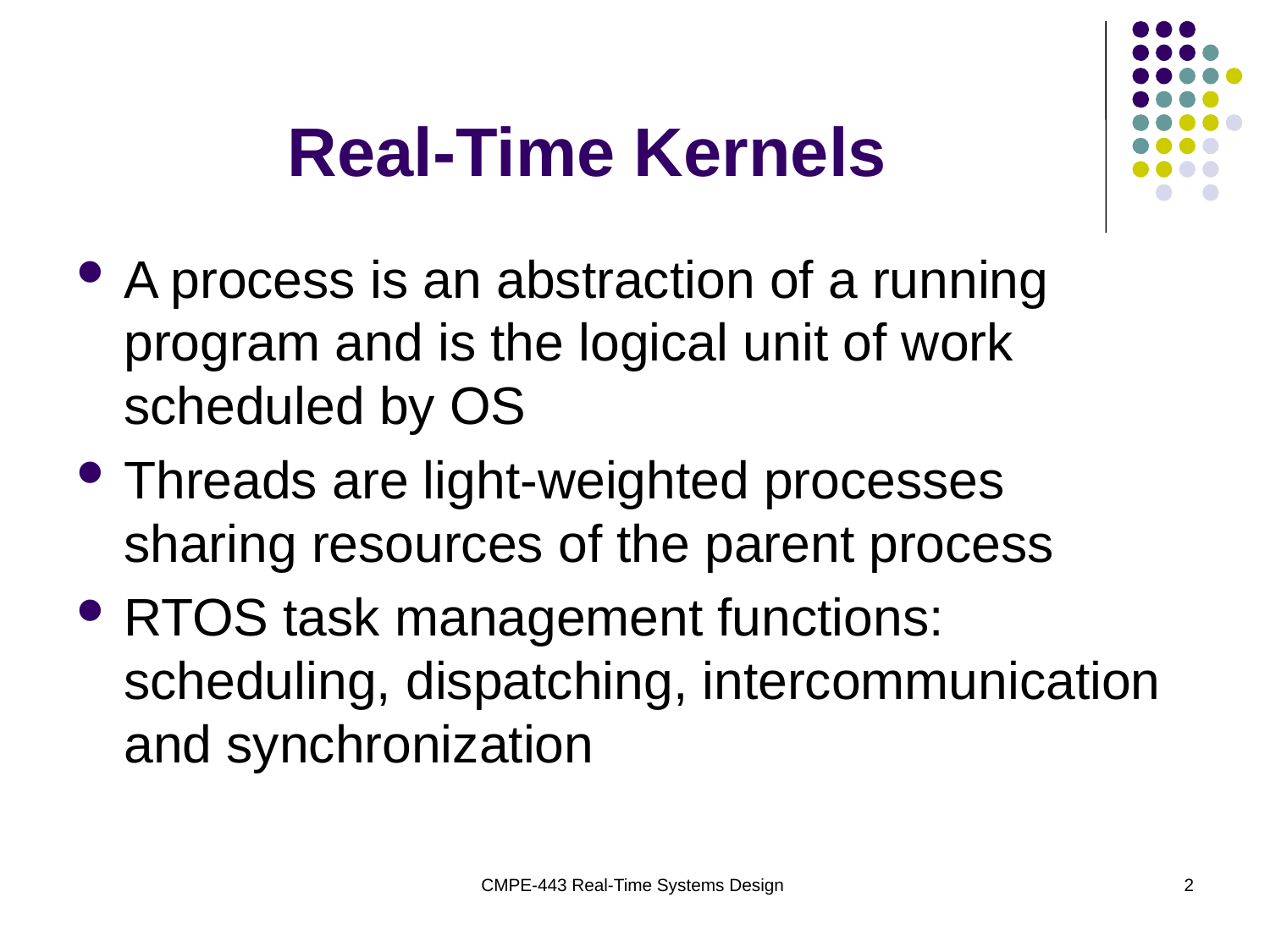

# Real-Time Kernels
A process is an abstraction of a running program and is the logical unit of work scheduled by OS
Threads are light-weighted processes sharing resources of the parent process
RTOS task management functions: scheduling, dispatching, intercommunication and synchronization
CMPE-443 Real-Time Systems Design
2